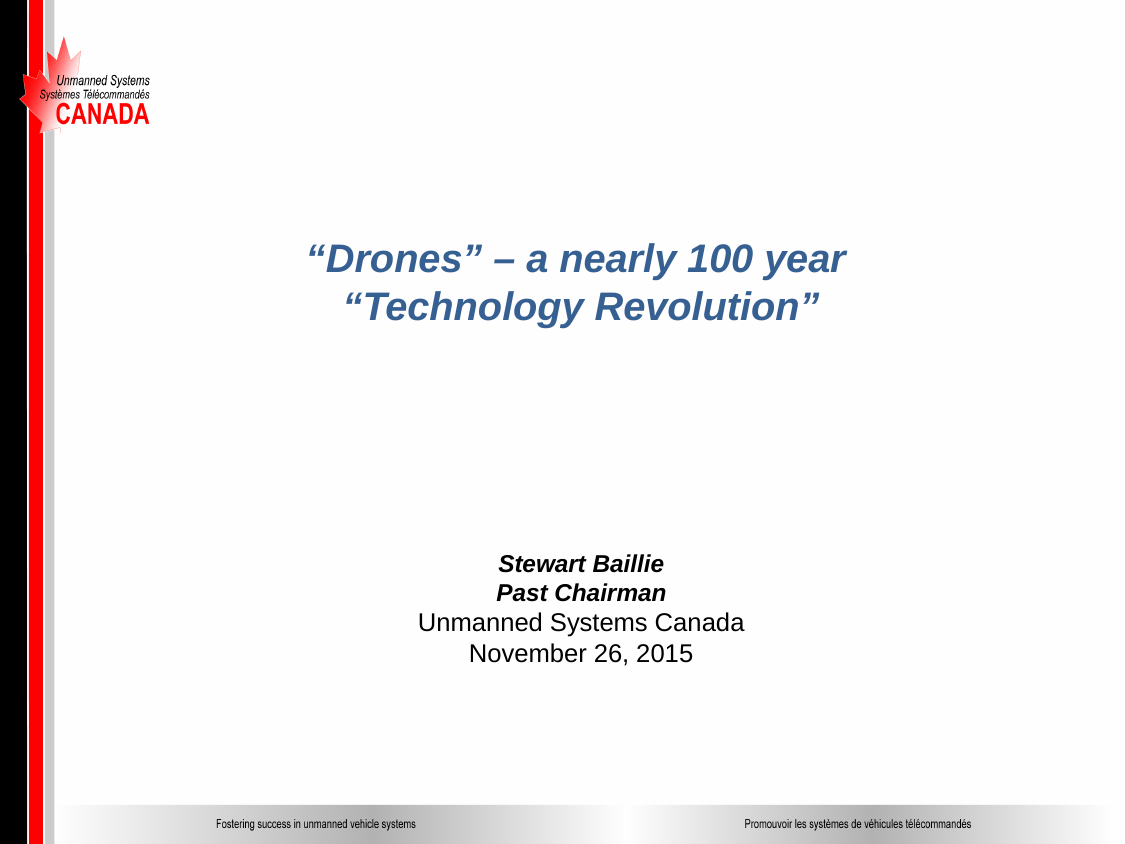

# “Drones” – a nearly 100 year “Technology Revolution” Stewart Baillie Past Chairman Unmanned Systems Canada November 26, 2015